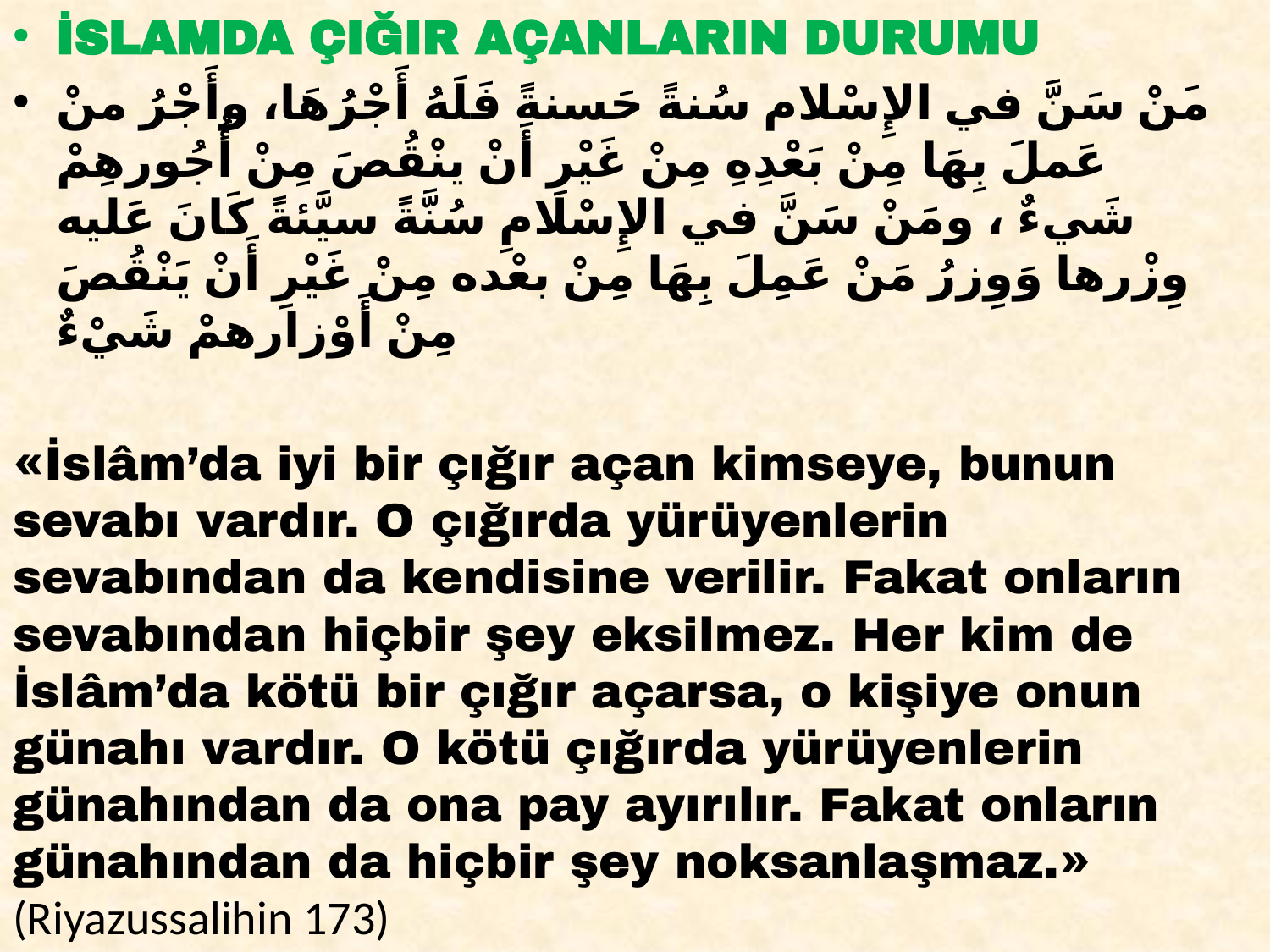

İSLAMDA ÇIĞIR AÇANLARIN DURUMU
مَنْ سَنَّ في الإِسْلام سُنةً حَسنةً فَلَهُ أَجْرُهَا، وأَجْرُ منْ عَملَ بِهَا مِنْ بَعْدِهِ مِنْ غَيْرِ أَنْ ينْقُصَ مِنْ أُجُورهِمْ شَيءٌ ، ومَنْ سَنَّ في الإِسْلامِ سُنَّةً سيَّئةً كَانَ عَليه وِزْرها وَوِزرُ مَنْ عَمِلَ بِهَا مِنْ بعْده مِنْ غَيْرِ أَنْ يَنْقُصَ مِنْ أَوْزارهمْ شَيْءٌ

«İslâm’da iyi bir çığır açan kimseye, bunun sevabı vardır. O çığırda yürüyenlerin sevabından da kendisine verilir. Fakat onların sevabından hiçbir şey eksilmez. Her kim de İslâm’da kötü bir çığır açarsa, o kişiye onun günahı vardır. O kötü çığırda yürüyenlerin günahından da ona pay ayırılır. Fakat onların günahından da hiçbir şey noksanlaşmaz.» (Riyazussalihin 173)